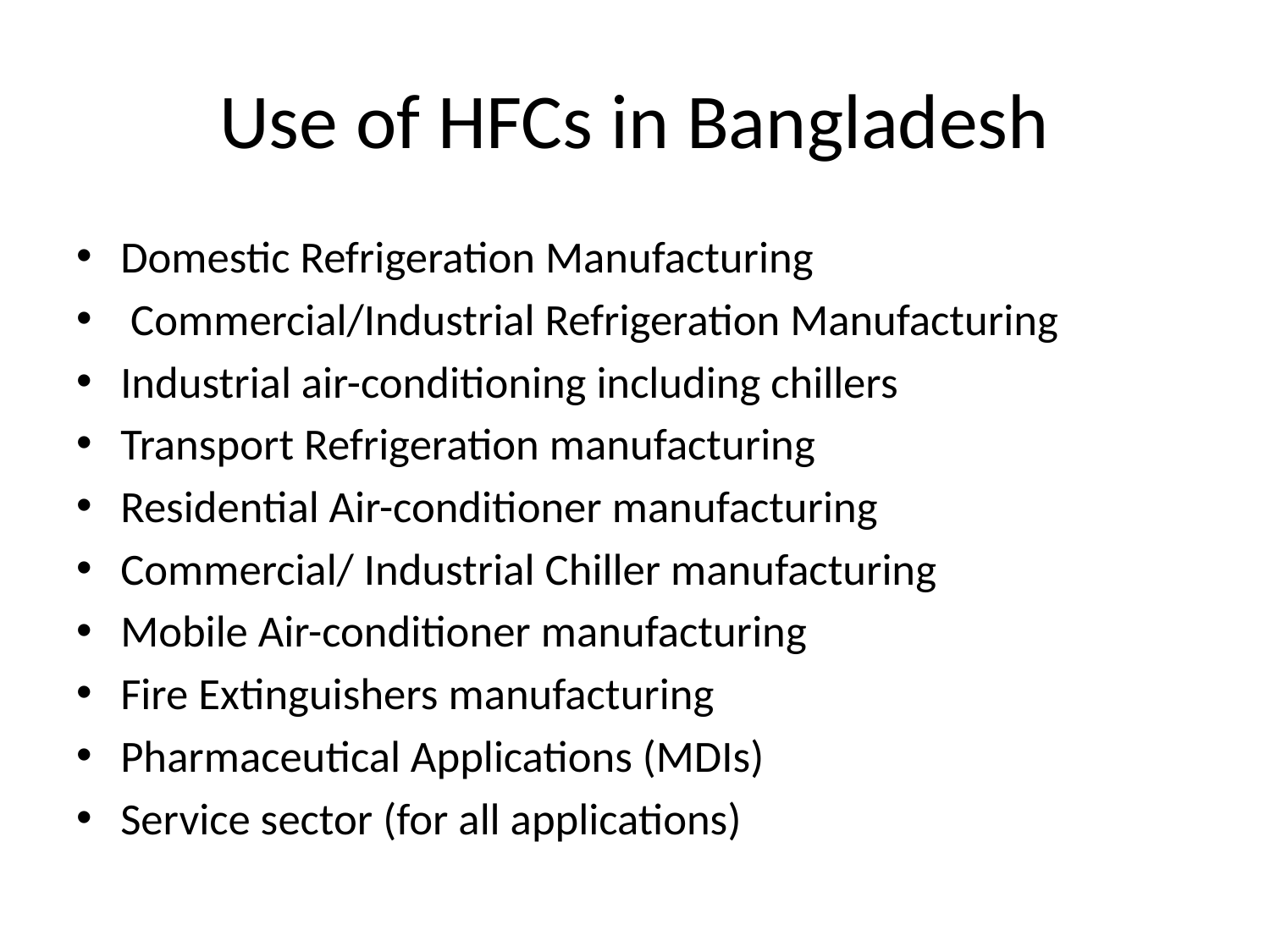

# Use of HFCs in Bangladesh
Domestic Refrigeration Manufacturing
 Commercial/Industrial Refrigeration Manufacturing
Industrial air-conditioning including chillers
Transport Refrigeration manufacturing
Residential Air-conditioner manufacturing
Commercial/ Industrial Chiller manufacturing
Mobile Air-conditioner manufacturing
Fire Extinguishers manufacturing
Pharmaceutical Applications (MDIs)
Service sector (for all applications)